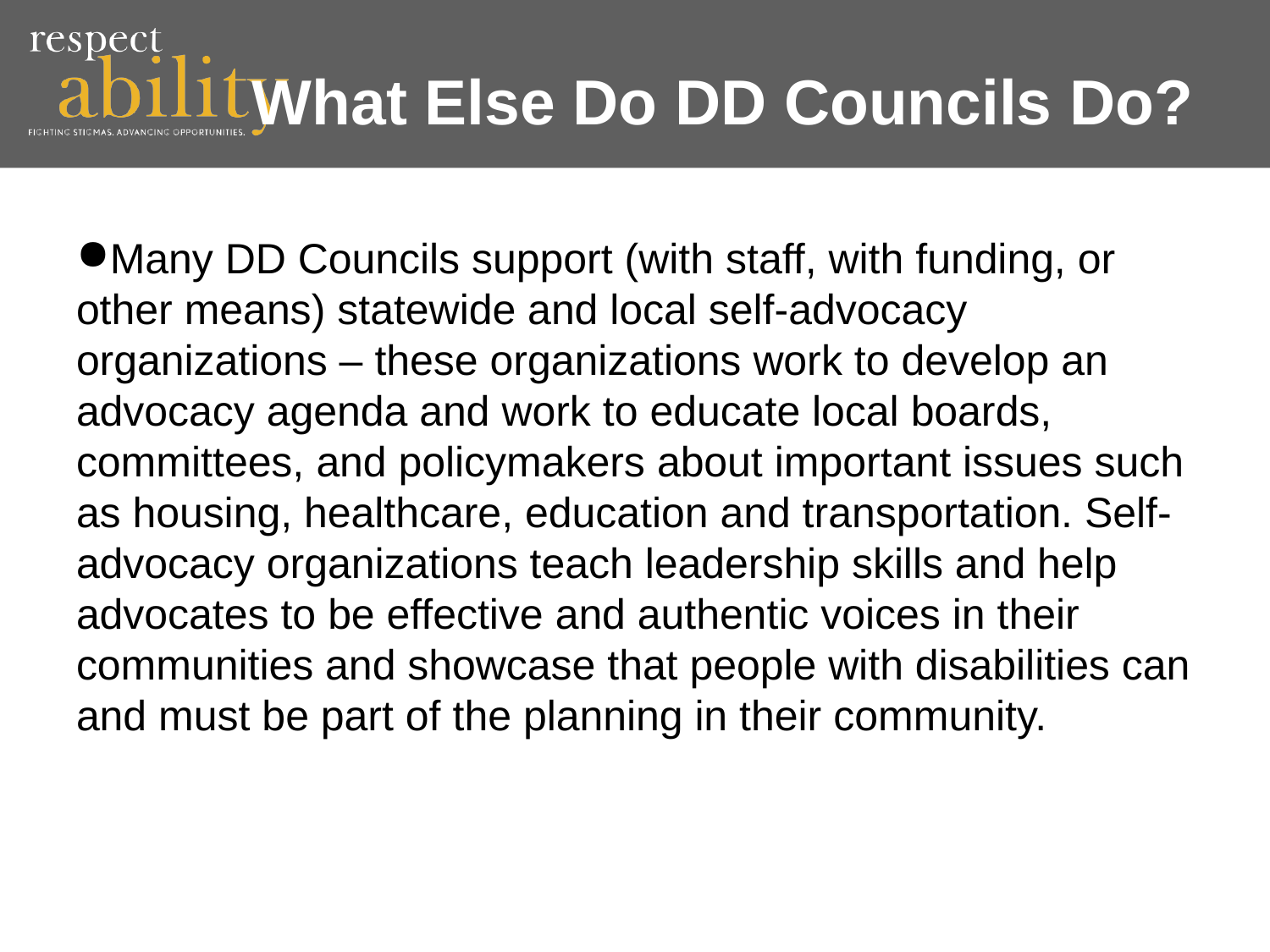

# What Else Do DD Councils Do?
Many DD Councils support (with staff, with funding, or other means) statewide and local self-advocacy organizations – these organizations work to develop an advocacy agenda and work to educate local boards, committees, and policymakers about important issues such as housing, healthcare, education and transportation. Self-advocacy organizations teach leadership skills and help advocates to be effective and authentic voices in their communities and showcase that people with disabilities can and must be part of the planning in their community.